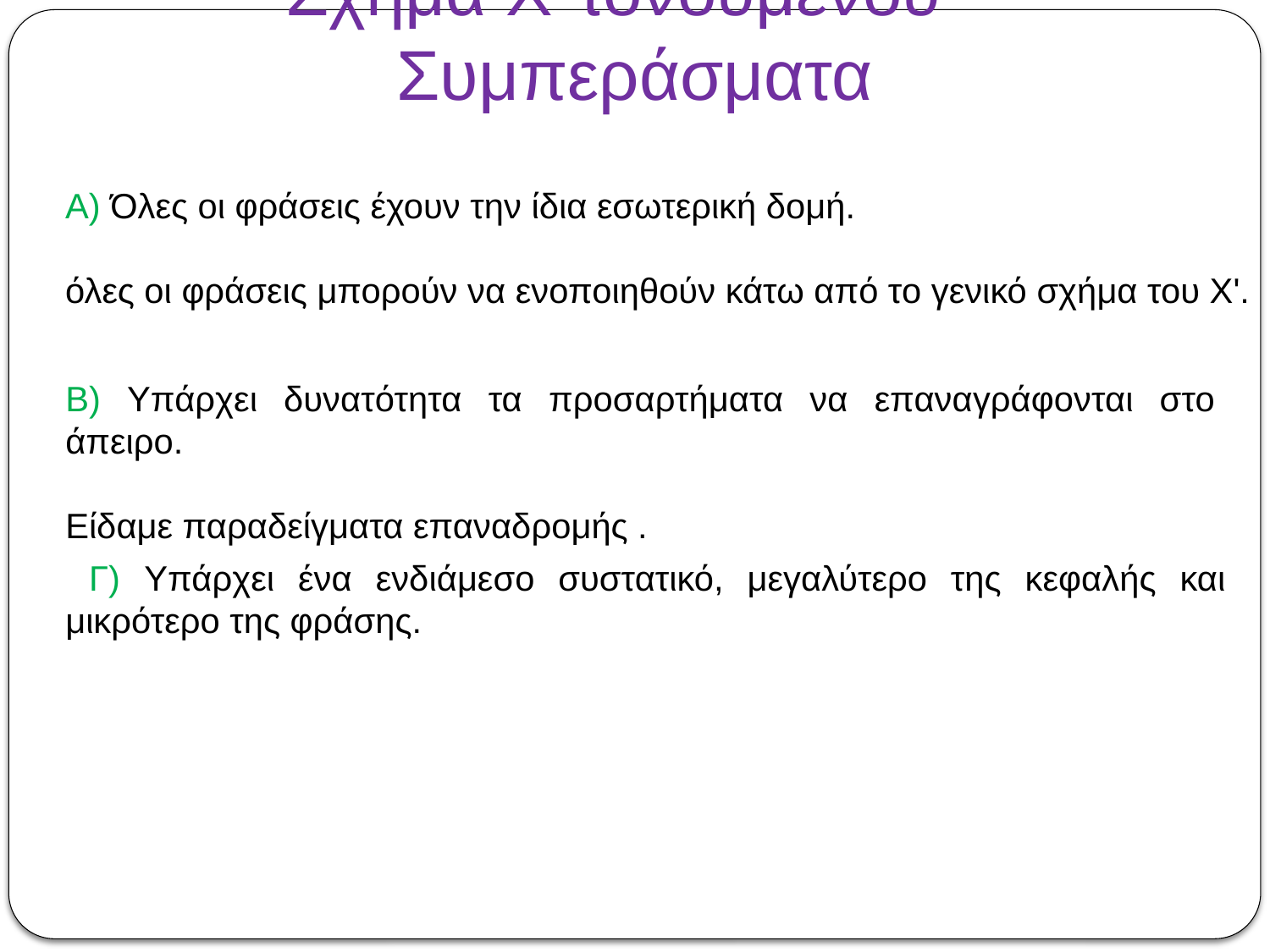

# Σχήμα Χ-τονούμενου - Συμπεράσματα

Α) Όλες οι φράσεις έχουν την ίδια εσωτερική δομή.

όλες οι φράσεις μπορούν να ενοποιηθούν κάτω από το γενικό σχήμα του Χ'.

Β) Υπάρχει δυνατότητα τα προσαρτήματα να επαναγράφονται στο άπειρο.

Είδαμε παραδείγματα επαναδρομής .
 Γ) Υπάρχει ένα ενδιάμεσο συστατικό, μεγαλύτερο της κεφαλής και μικρότερο της φράσης.